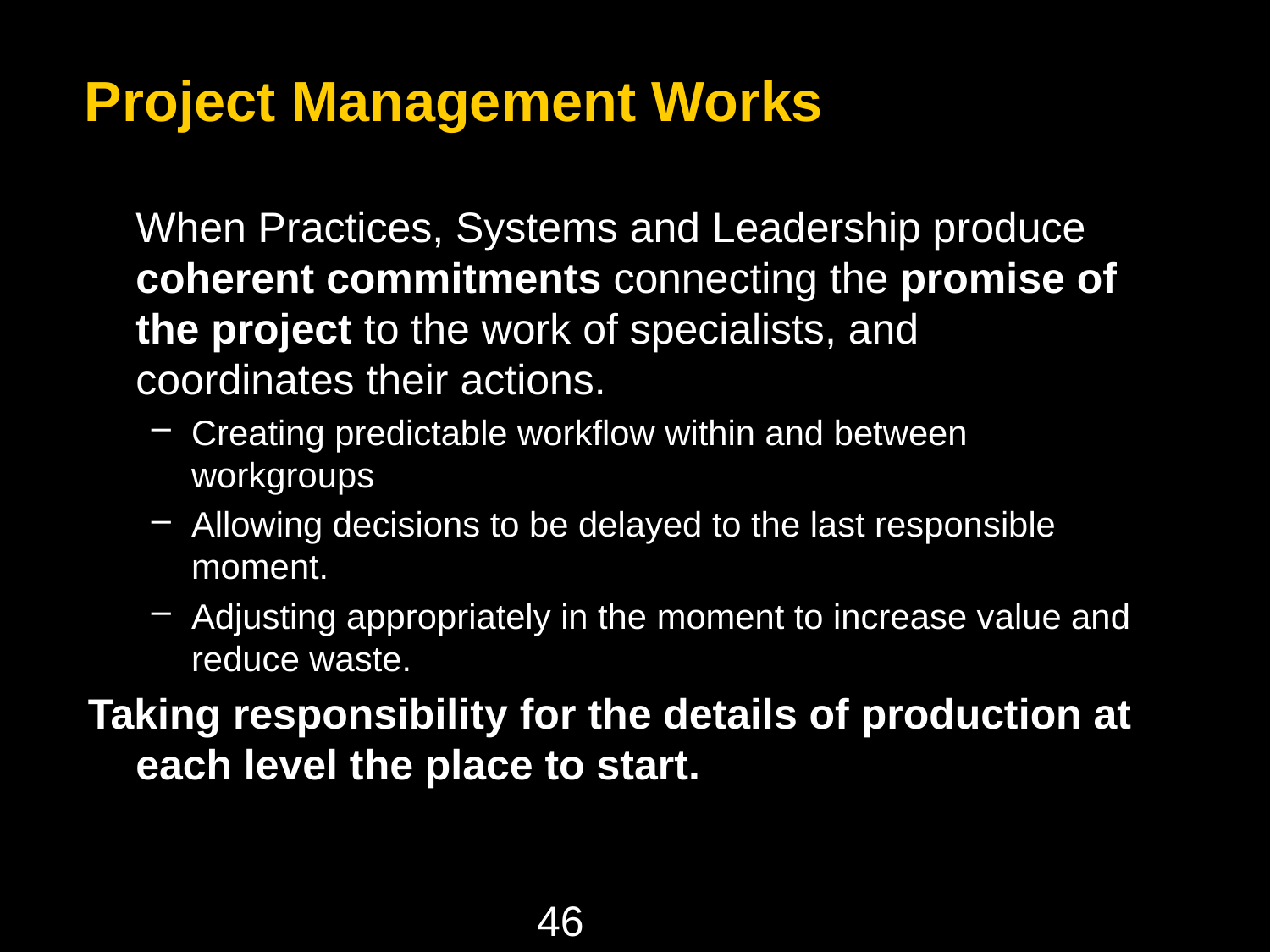

# Project Management Works
	When Practices, Systems and Leadership produce coherent commitments connecting the promise of the project to the work of specialists, and coordinates their actions.
Creating predictable workflow within and between workgroups
Allowing decisions to be delayed to the last responsible moment.
Adjusting appropriately in the moment to increase value and reduce waste.
Taking responsibility for the details of production at each level the place to start.
46